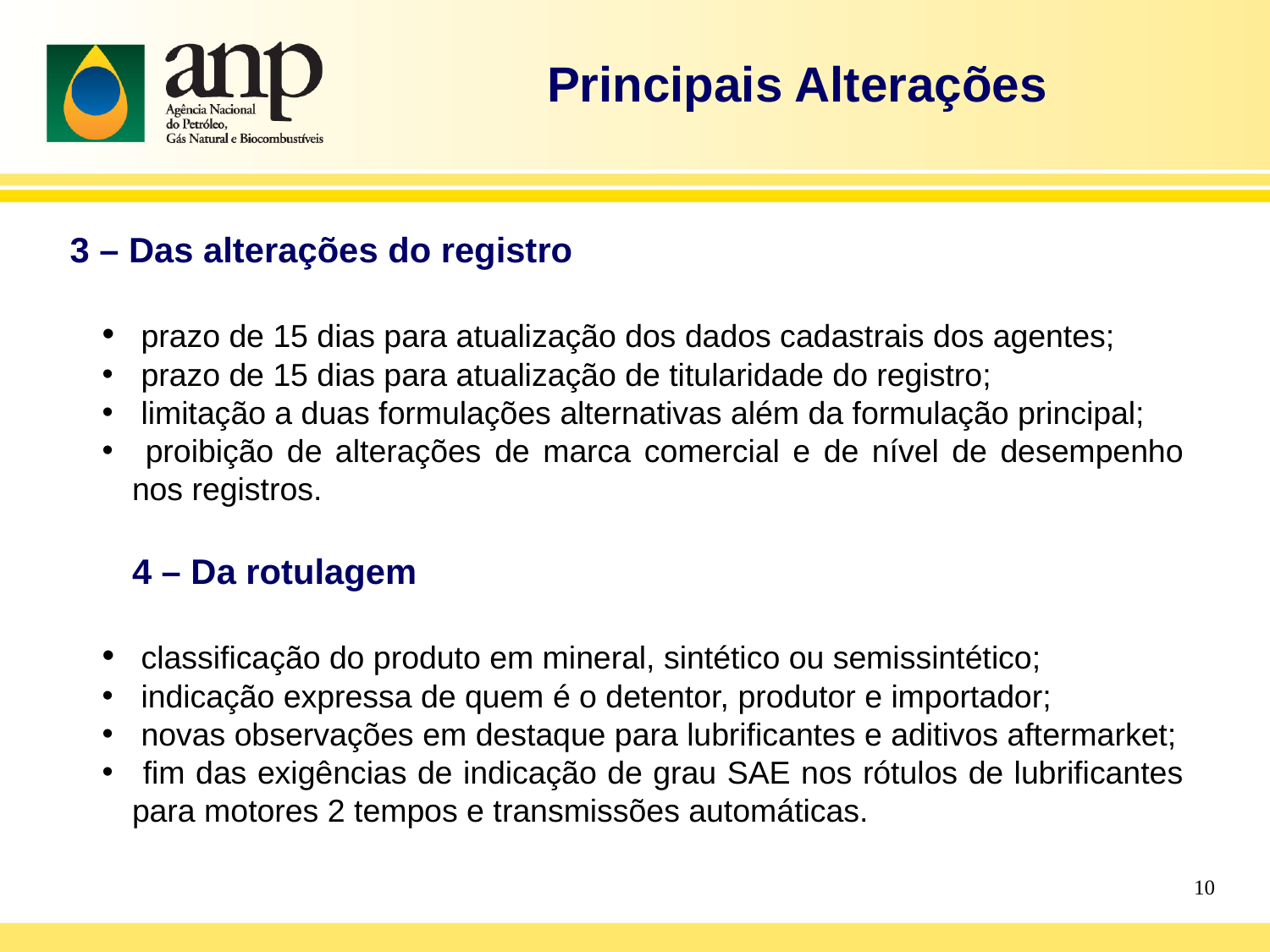

Principais Alterações
3 – Das alterações do registro

 prazo de 15 dias para atualização dos dados cadastrais dos agentes;
 prazo de 15 dias para atualização de titularidade do registro;
 limitação a duas formulações alternativas além da formulação principal;
 proibição de alterações de marca comercial e de nível de desempenho nos registros.

4 – Da rotulagem

 classificação do produto em mineral, sintético ou semissintético;
 indicação expressa de quem é o detentor, produtor e importador;
 novas observações em destaque para lubrificantes e aditivos aftermarket;
 fim das exigências de indicação de grau SAE nos rótulos de lubrificantes para motores 2 tempos e transmissões automáticas.